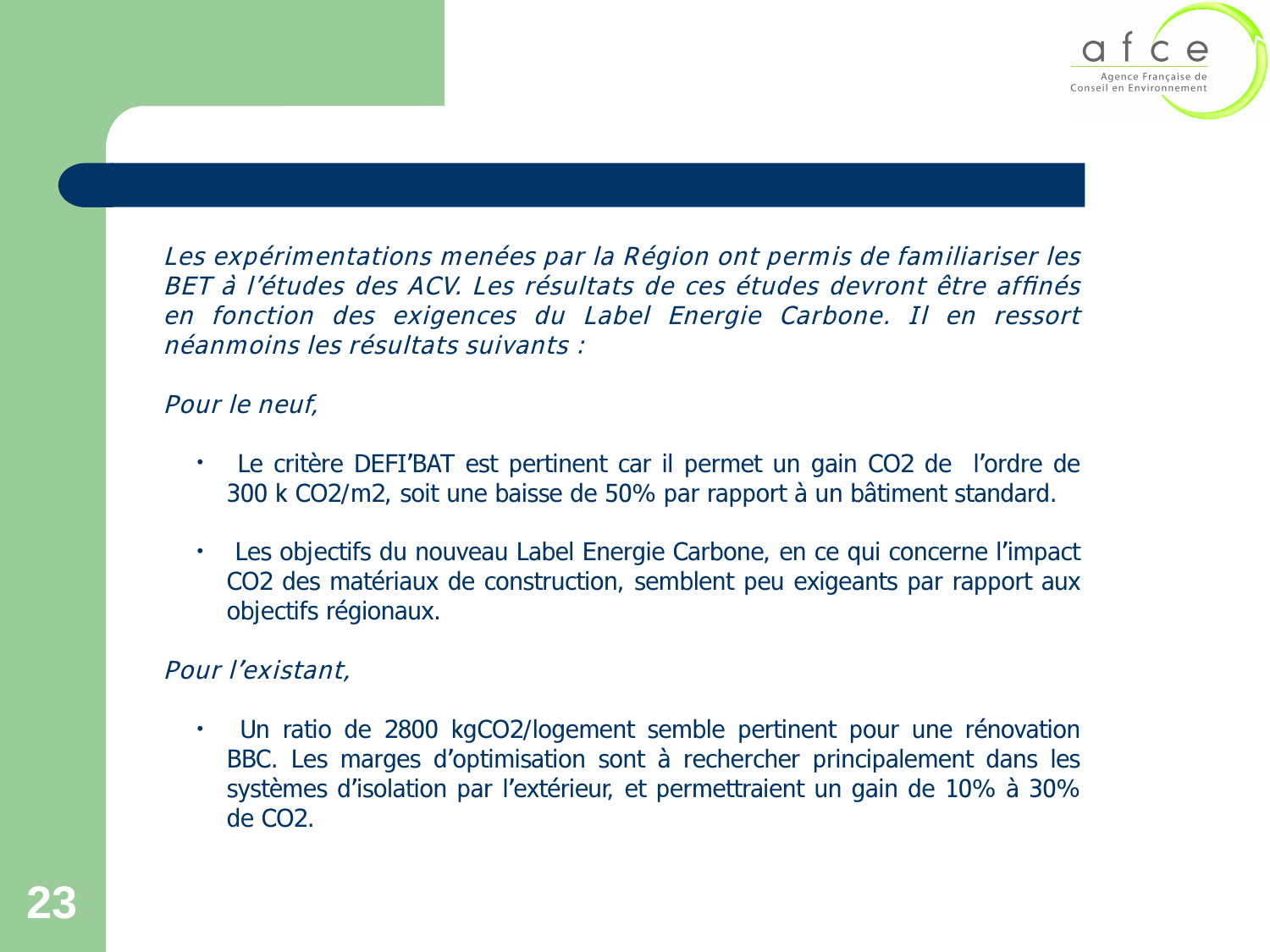

Les expérimentations menées par la Région ont permis de familiariser les BET à l’études des ACV. Les résultats de ces études devront être affinés en fonction des exigences du Label Energie Carbone. Il en ressort néanmoins les résultats suivants :

Pour le neuf,

 Le critère DEFI’BAT est pertinent car il permet un gain CO2 de  l’ordre de 300 k CO2/m2, soit une baisse de 50% par rapport à un bâtiment standard.

 Les objectifs du nouveau Label Energie Carbone, en ce qui concerne l’impact CO2 des matériaux de construction, semblent peu exigeants par rapport aux objectifs régionaux.

Pour l’existant,

 Un ratio de 2800 kgCO2/logement semble pertinent pour une rénovation BBC. Les marges d’optimisation sont à rechercher principalement dans les systèmes d’isolation par l’extérieur, et permettraient un gain de 10% à 30% de CO2.
23